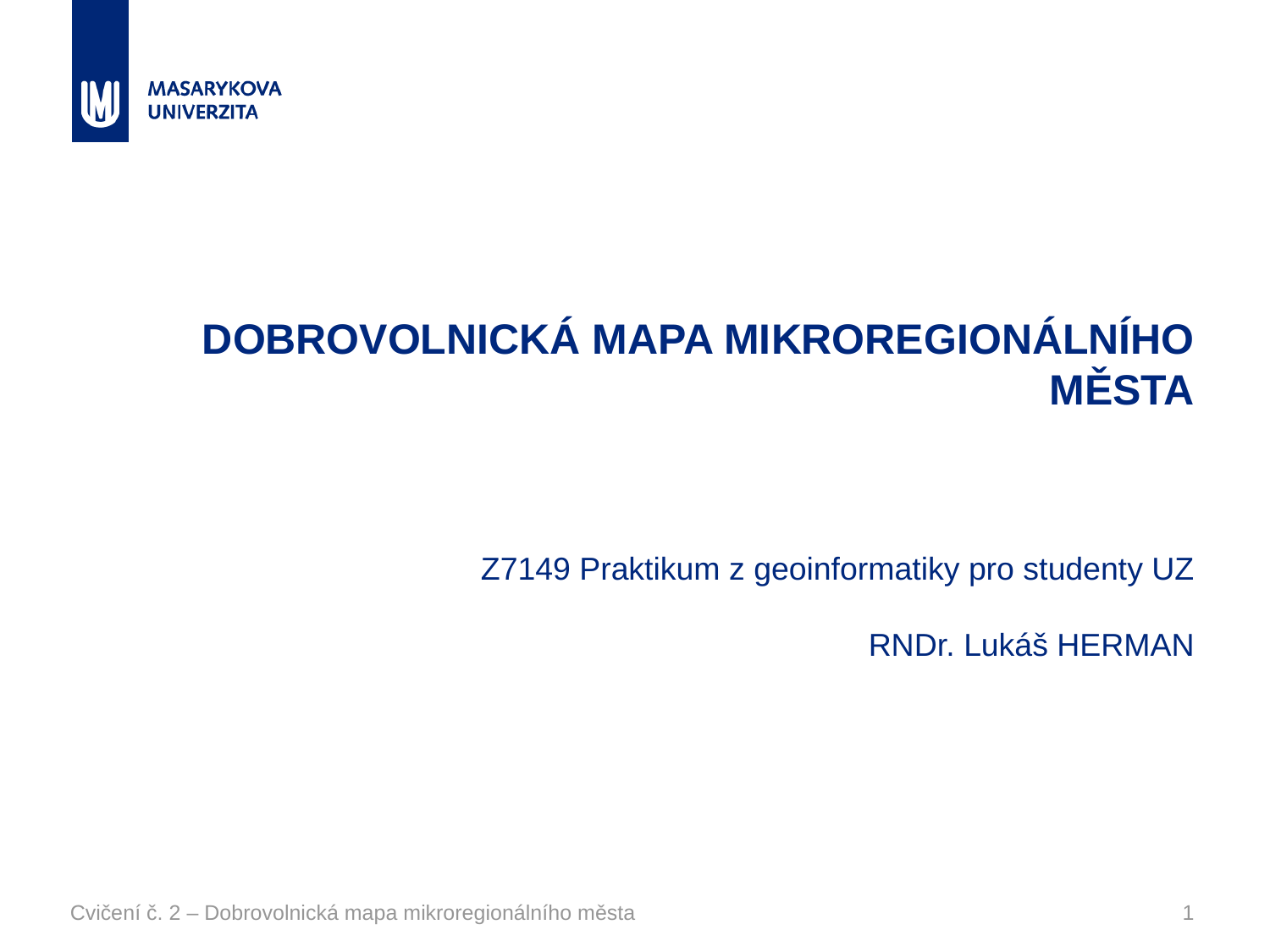

# Dobrovolnická mapa mikroregionálního města Z7149 Praktikum z geoinformatiky pro studenty UZ RNDr. Lukáš HERMAN
Cvičení č. 2 – Dobrovolnická mapa mikroregionálního města
1